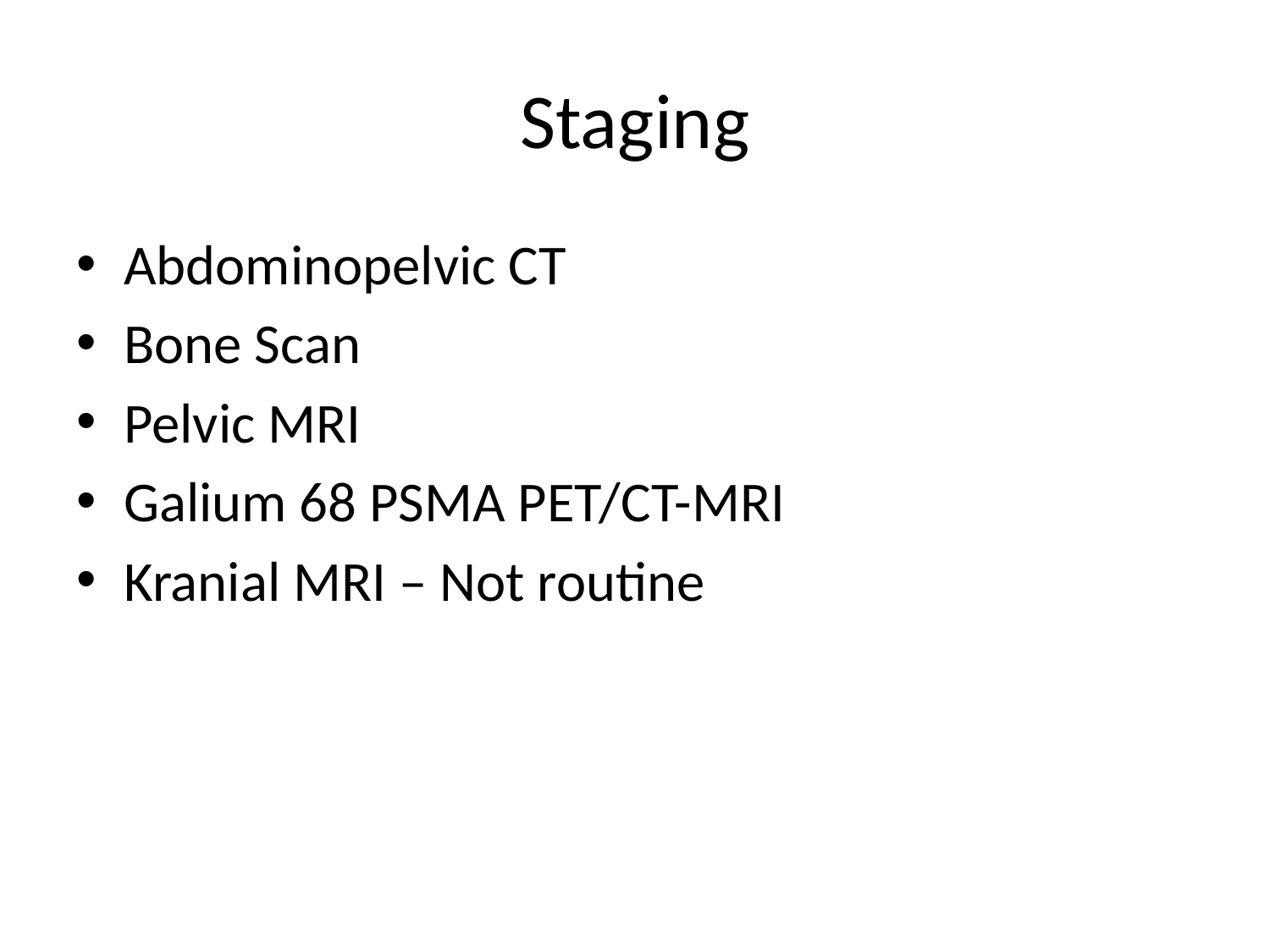

# Staging
Abdominopelvic CT
Bone Scan
Pelvic MRI
Galium 68 PSMA PET/CT-MRI
Kranial MRI – Not routine